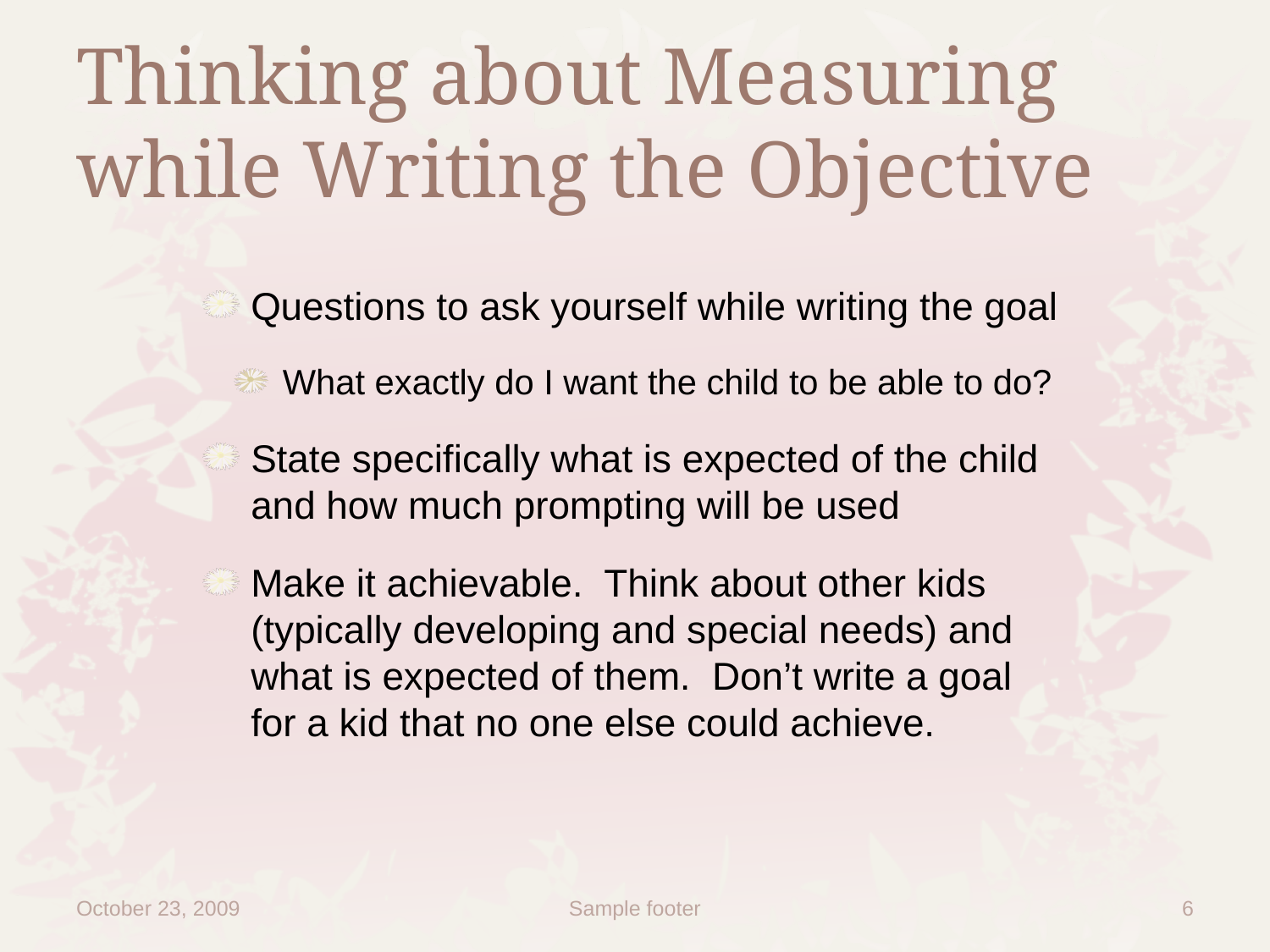

# Thinking about Measuring while Writing the Objective
Questions to ask yourself while writing the goal
What exactly do I want the child to be able to do?
State specifically what is expected of the child and how much prompting will be used
Make it achievable.  Think about other kids (typically developing and special needs) and what is expected of them.  Don’t write a goal for a kid that no one else could achieve.
October 23, 2009
Sample footer
6